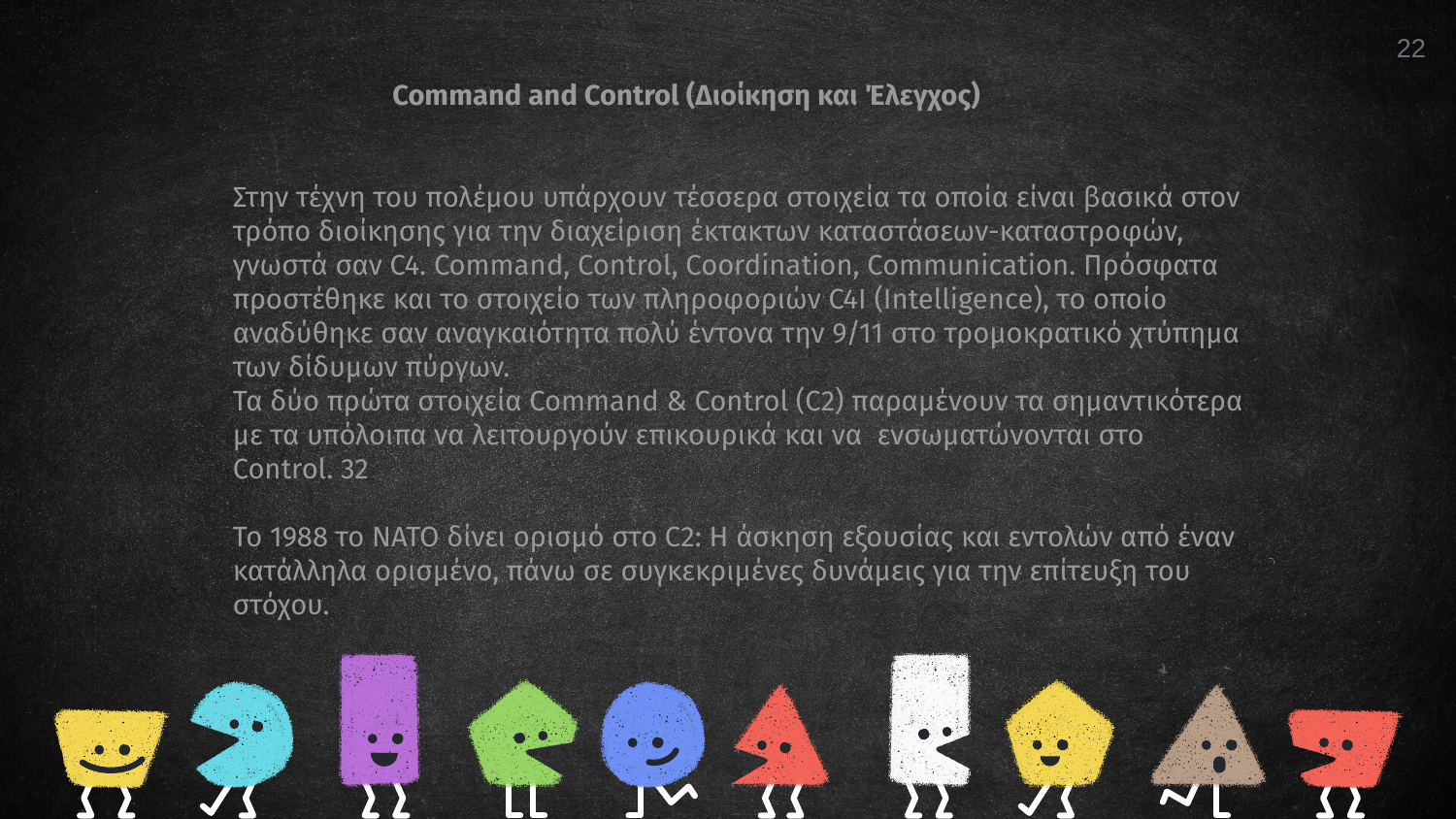

22
Command and Control (Διοίκηση και Έλεγχος)
Στην τέχνη του πολέμου υπάρχουν τέσσερα στοιχεία τα οποία είναι βασικά στον τρόπο διοίκησης για την διαχείριση έκτακτων καταστάσεων-καταστροφών, γνωστά σαν C4. Command, Control, Coordination, Communication. Πρόσφατα προστέθηκε και το στοιχείο των πληροφοριών C4I (Intelligence), το οποίο αναδύθηκε σαν αναγκαιότητα πολύ έντονα την 9/11 στο τρομοκρατικό χτύπημα των δίδυμων πύργων.
Τα δύο πρώτα στοιχεία Command & Control (C2) παραμένουν τα σημαντικότερα με τα υπόλοιπα να λειτουργούν επικουρικά και να  ενσωματώνονται στο Control. 32

Το 1988 το NATO δίνει ορισμό στο C2: Η άσκηση εξουσίας και εντολών από έναν κατάλληλα ορισμένο, πάνω σε συγκεκριμένες δυνάμεις για την επίτευξη του στόχου.